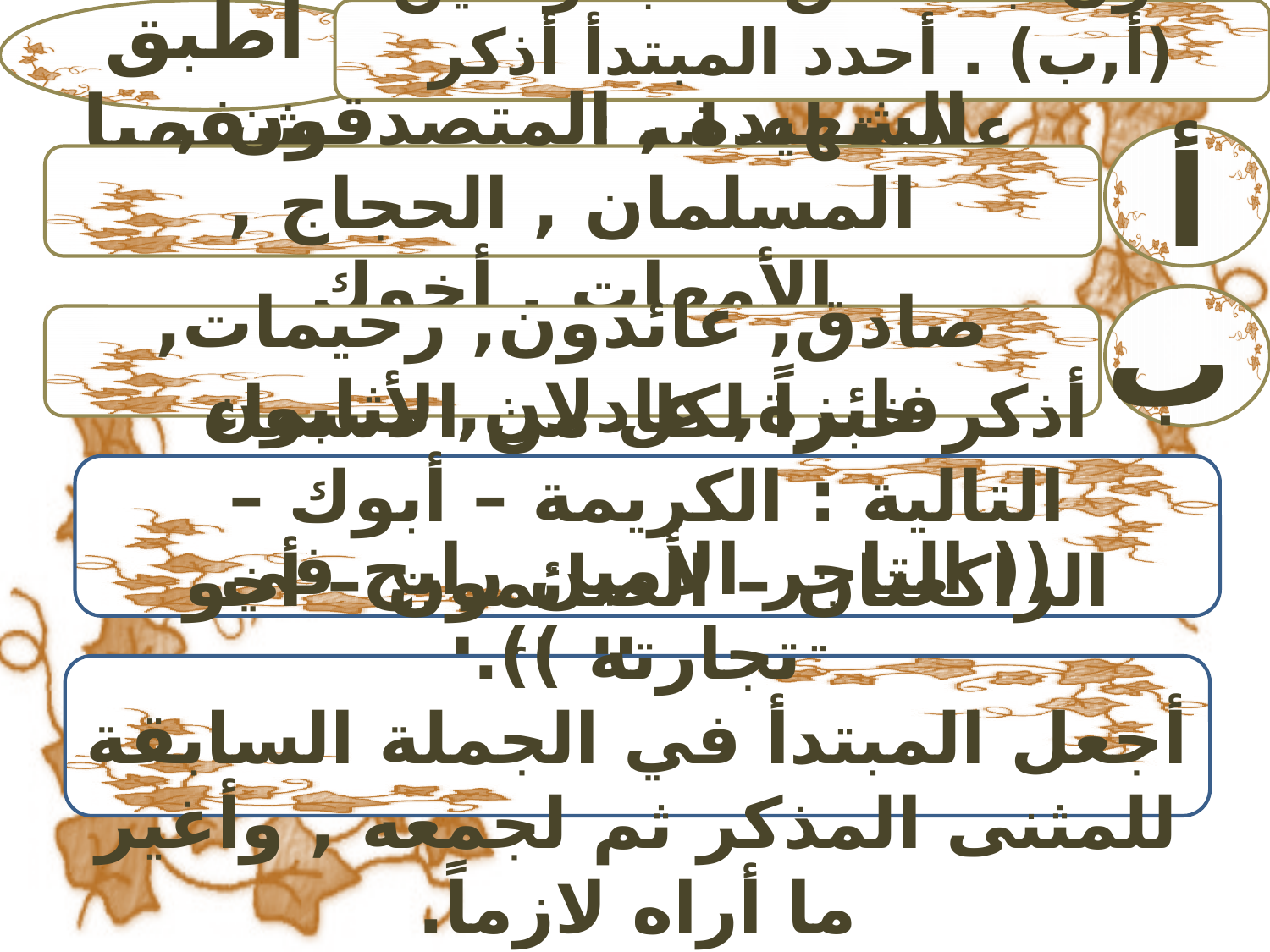

أطبق شفهيا

أكون جملا من المجموعتين (أ,ب) . أحدد المبتدأ أذكر علامة إعرابه :
أ
الشهيدة , المتصدقون , المسلمان , الحجاج , الأمهات , أخوك
ب
صادق, عائدون, رحيمات, فائزة, عادلان, مثابون
أذكر خبراً لكل من الأسماء التالية : الكريمة – أبوك – الراكعتان – الصائمون – أخو صديقي – التائبان .
(( التاجر الأمين رابح في تجارته )).
أجعل المبتدأ في الجملة السابقة للمثنى المذكر ثم لجمعه , وأغير ما أراه لازماً.